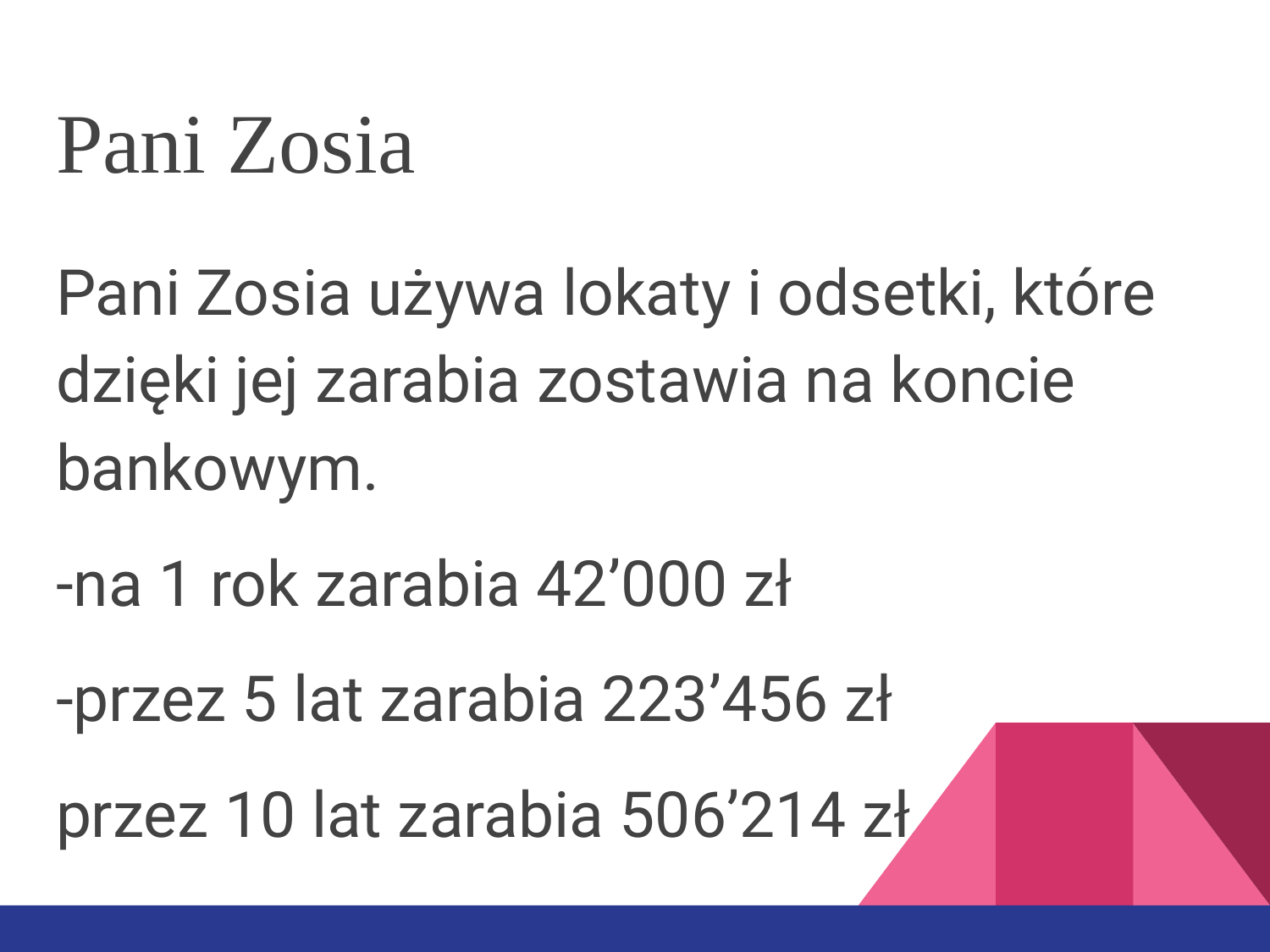

# Pani Zosia
Pani Zosia używa lokaty i odsetki, które dzięki jej zarabia zostawia na koncie bankowym.
-na 1 rok zarabia 42’000 zł
-przez 5 lat zarabia 223’456 zł
przez 10 lat zarabia 506’214 zł